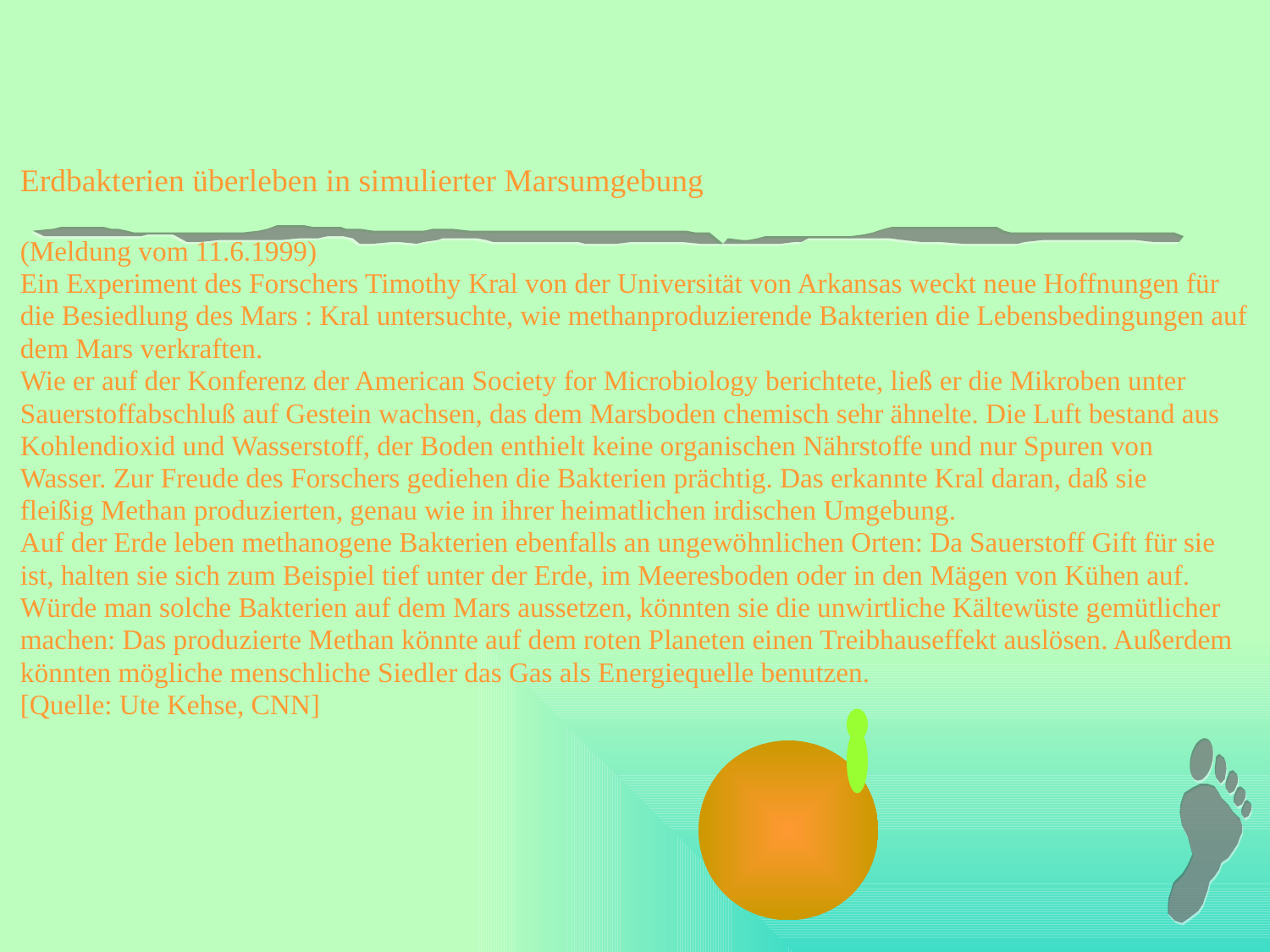

Erdbakterien überleben in simulierter Marsumgebung

(Meldung vom 11.6.1999)
Ein Experiment des Forschers Timothy Kral von der Universität von Arkansas weckt neue Hoffnungen für
die Besiedlung des Mars : Kral untersuchte, wie methanproduzierende Bakterien die Lebensbedingungen auf
dem Mars verkraften.
Wie er auf der Konferenz der American Society for Microbiology berichtete, ließ er die Mikroben unter
Sauerstoffabschluß auf Gestein wachsen, das dem Marsboden chemisch sehr ähnelte. Die Luft bestand aus
Kohlendioxid und Wasserstoff, der Boden enthielt keine organischen Nährstoffe und nur Spuren von
Wasser. Zur Freude des Forschers gediehen die Bakterien prächtig. Das erkannte Kral daran, daß sie
fleißig Methan produzierten, genau wie in ihrer heimatlichen irdischen Umgebung.
Auf der Erde leben methanogene Bakterien ebenfalls an ungewöhnlichen Orten: Da Sauerstoff Gift für sie
ist, halten sie sich zum Beispiel tief unter der Erde, im Meeresboden oder in den Mägen von Kühen auf.
Würde man solche Bakterien auf dem Mars aussetzen, könnten sie die unwirtliche Kältewüste gemütlicher
machen: Das produzierte Methan könnte auf dem roten Planeten einen Treibhauseffekt auslösen. Außerdem
könnten mögliche menschliche Siedler das Gas als Energiequelle benutzen.
[Quelle: Ute Kehse, CNN]